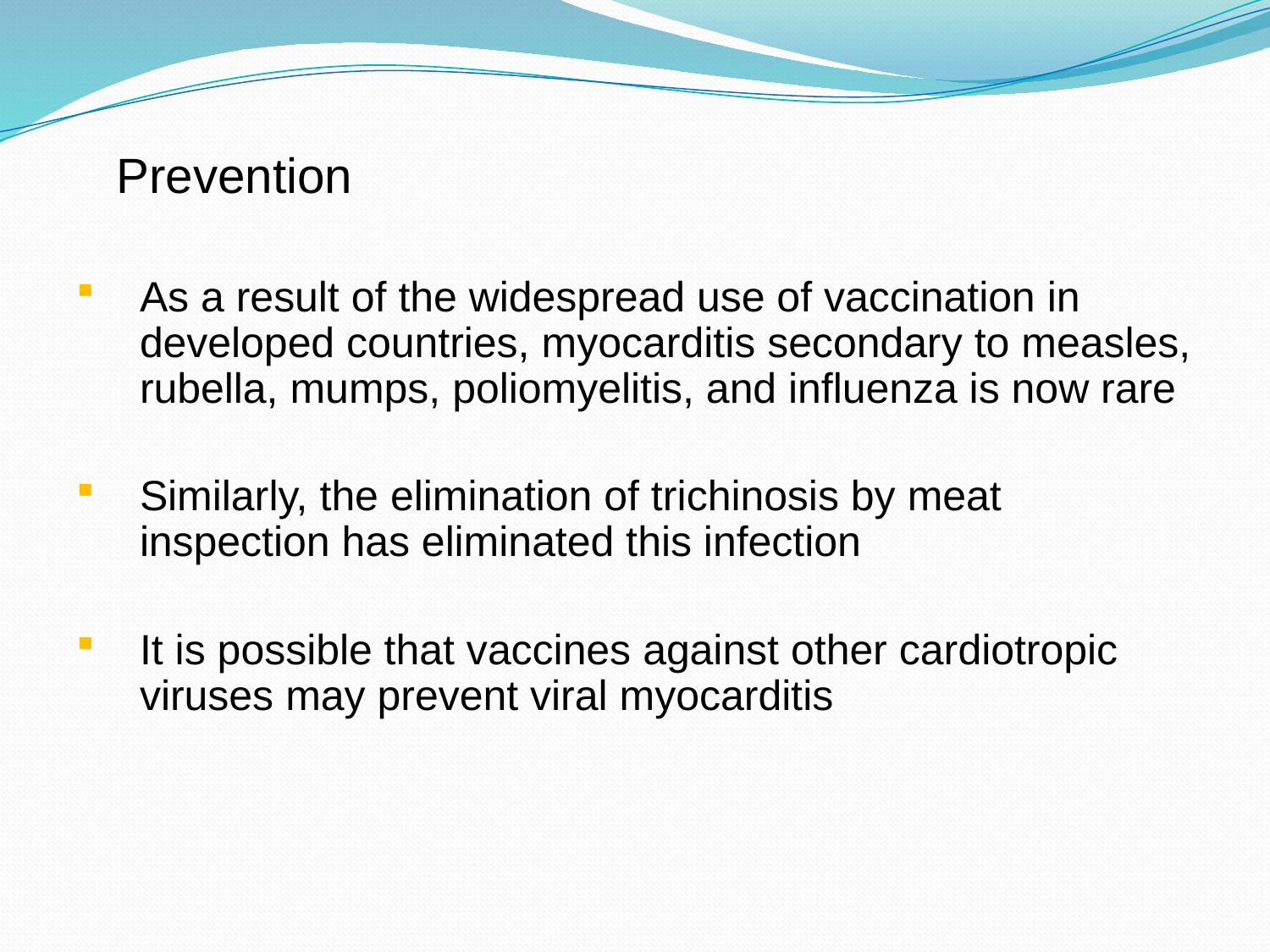

# Prevention
As a result of the widespread use of vaccination in developed countries, myocarditis secondary to measles, rubella, mumps, poliomyelitis, and influenza is now rare

Similarly, the elimination of trichinosis by meat inspection has eliminated this infection

It is possible that vaccines against other cardiotropic viruses may prevent viral myocarditis